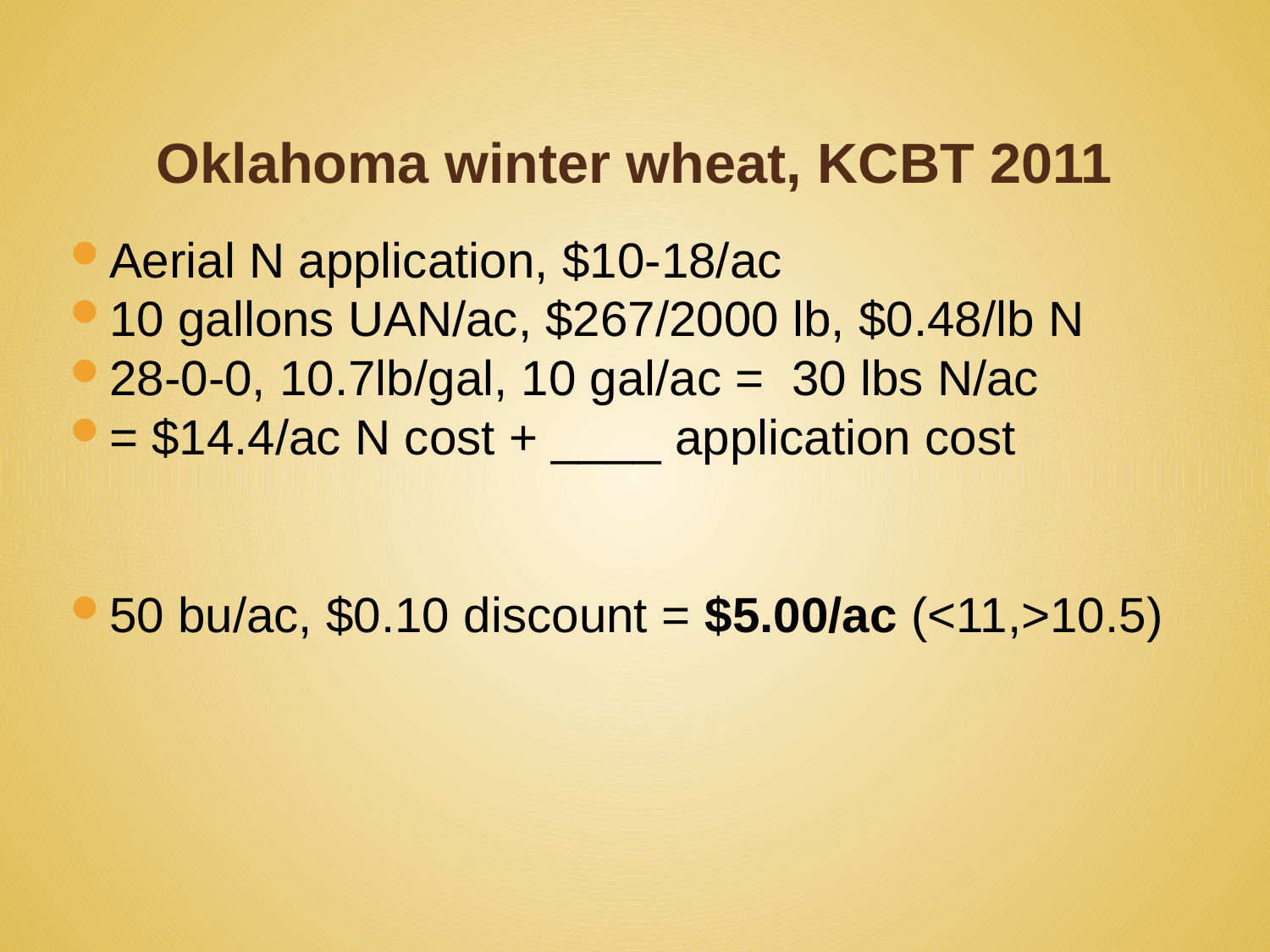

# Oklahoma winter wheat, KCBT 2011
Aerial N application, $10-18/ac
10 gallons UAN/ac, $267/2000 lb, $0.48/lb N
28-0-0, 10.7lb/gal, 10 gal/ac =  30 lbs N/ac
= $14.4/ac N cost + ____ application cost

50 bu/ac, $0.10 discount = $5.00/ac (<11,>10.5)